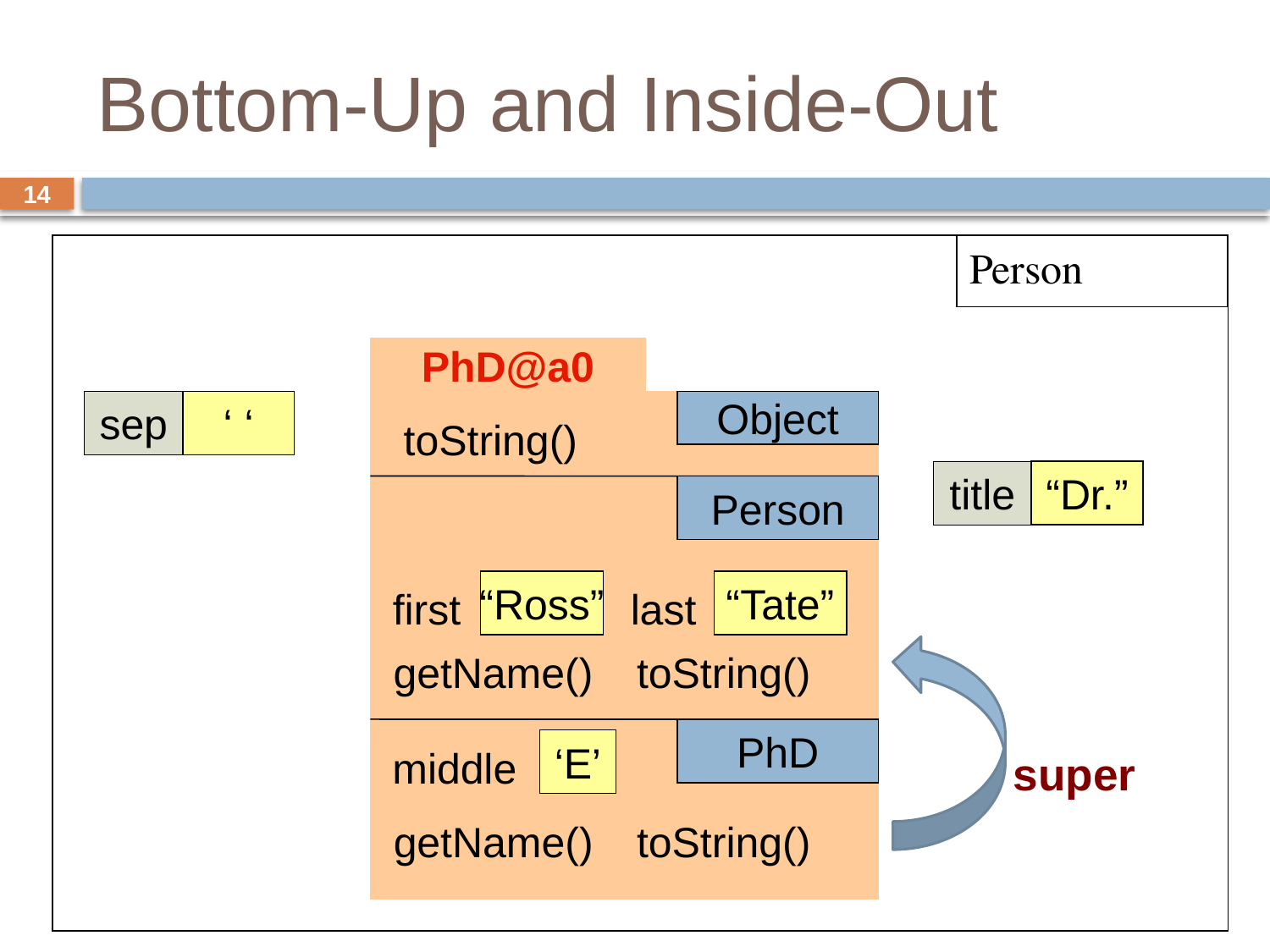

# Bottom-Up and Inside-Out
14

Person
PhD@a0

Object
toString()

Person
“Ross”
“Tate”
first
last
getName()
toString()

PhD
‘E’
middle
‘ ‘
sep
“Dr.”
title

super
getName()
toString()